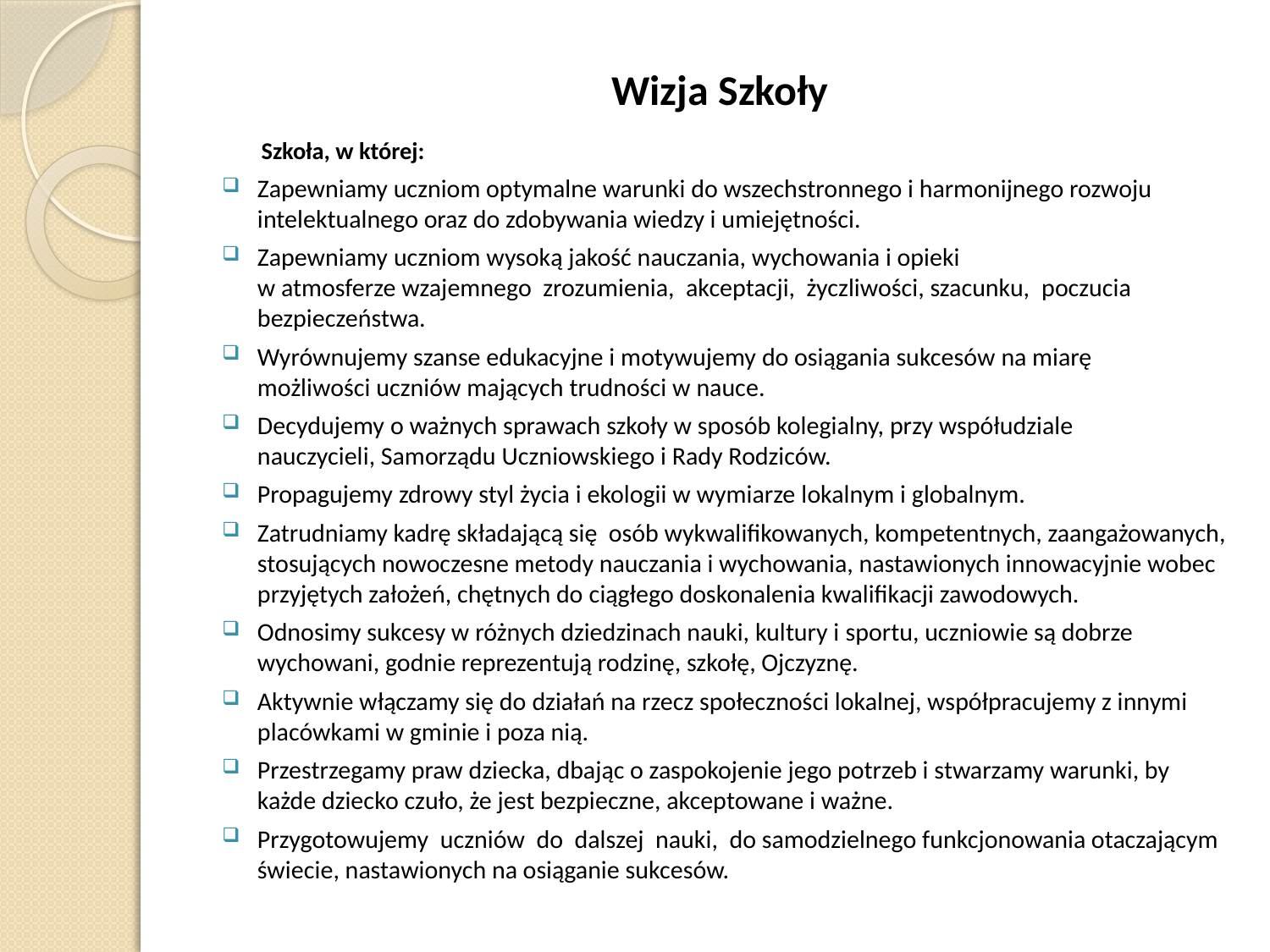

# Wizja Szkoły
     Szkoła, w której:
Zapewniamy uczniom optymalne warunki do wszechstronnego i harmonijnego rozwoju intelektualnego oraz do zdobywania wiedzy i umiejętności.
Zapewniamy uczniom wysoką jakość nauczania, wychowania i opieki 
w atmosferze wzajemnego  zrozumienia,  akceptacji,  życzliwości, szacunku,  poczucia bezpieczeństwa.
Wyrównujemy szanse edukacyjne i motywujemy do osiągania sukcesów na miarę 
możliwości uczniów mających trudności w nauce.
Decydujemy o ważnych sprawach szkoły w sposób kolegialny, przy współudziale 
nauczycieli, Samorządu Uczniowskiego i Rady Rodziców.
Propagujemy zdrowy styl życia i ekologii w wymiarze lokalnym i globalnym.
Zatrudniamy kadrę składającą się  osób wykwalifikowanych, kompetentnych, zaangażowanych, stosujących nowoczesne metody nauczania i wychowania, nastawionych innowacyjnie wobec przyjętych założeń, chętnych do ciągłego doskonalenia kwalifikacji zawodowych.
Odnosimy sukcesy w różnych dziedzinach nauki, kultury i sportu, uczniowie są dobrze wychowani, godnie reprezentują rodzinę, szkołę, Ojczyznę.
Aktywnie włączamy się do działań na rzecz społeczności lokalnej, współpracujemy z innymi placówkami w gminie i poza nią.
Przestrzegamy praw dziecka, dbając o zaspokojenie jego potrzeb i stwarzamy warunki, by każde dziecko czuło, że jest bezpieczne, akceptowane i ważne.
Przygotowujemy  uczniów  do  dalszej  nauki,  do samodzielnego funkcjonowania otaczającym świecie, nastawionych na osiąganie sukcesów.